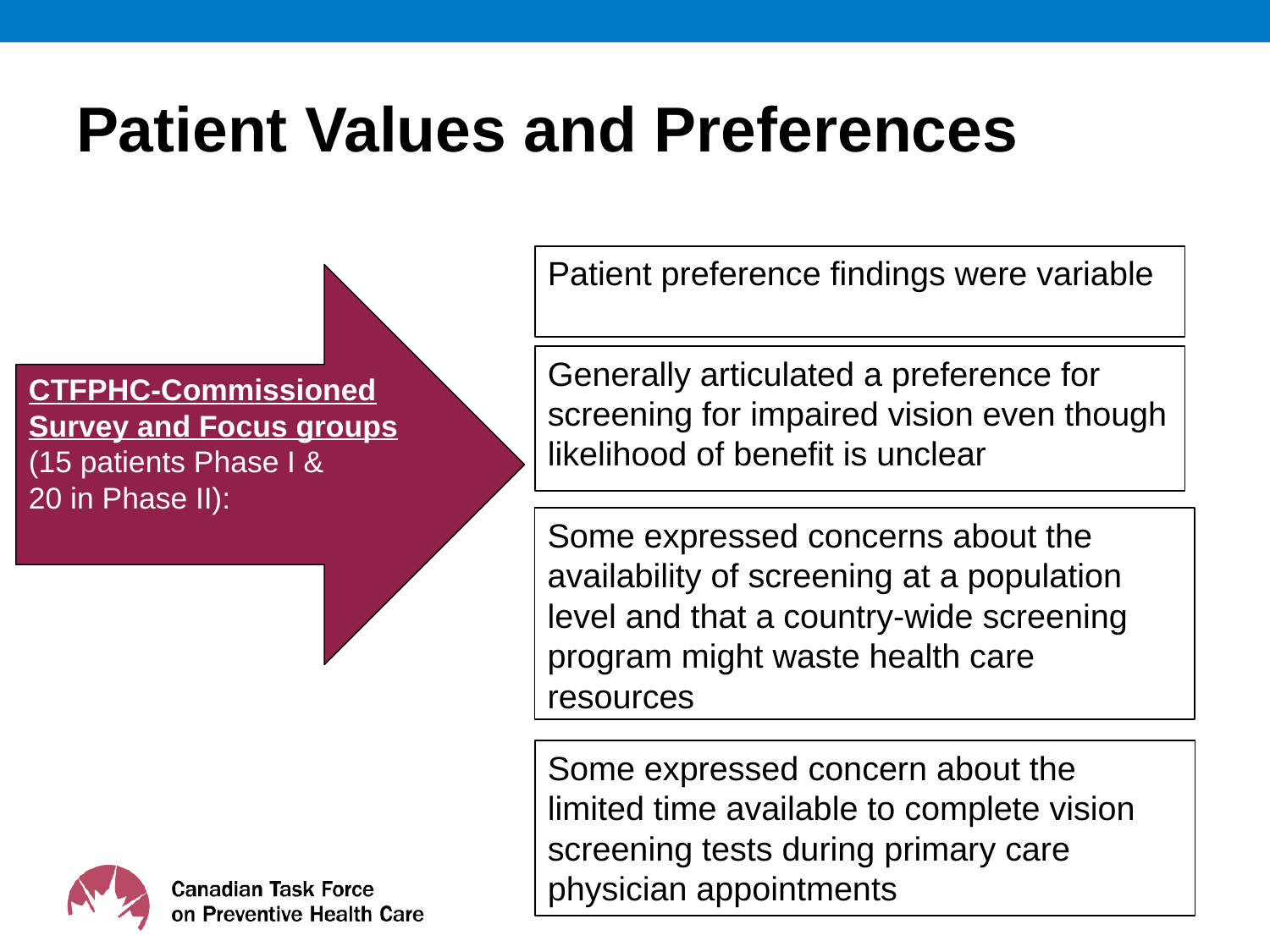

# Patient Values and Preferences

Patient preference findings were variable
CTFPHC-Commissioned Survey and Focus groups (15 patients Phase I &
20 in Phase II):

Generally articulated a preference for screening for impaired vision even though likelihood of benefit is unclear
Some expressed concerns about the availability of screening at a population level and that a country-wide screening program might waste health care resources
Some expressed concern about the limited time available to complete vision screening tests during primary care physician appointments
17